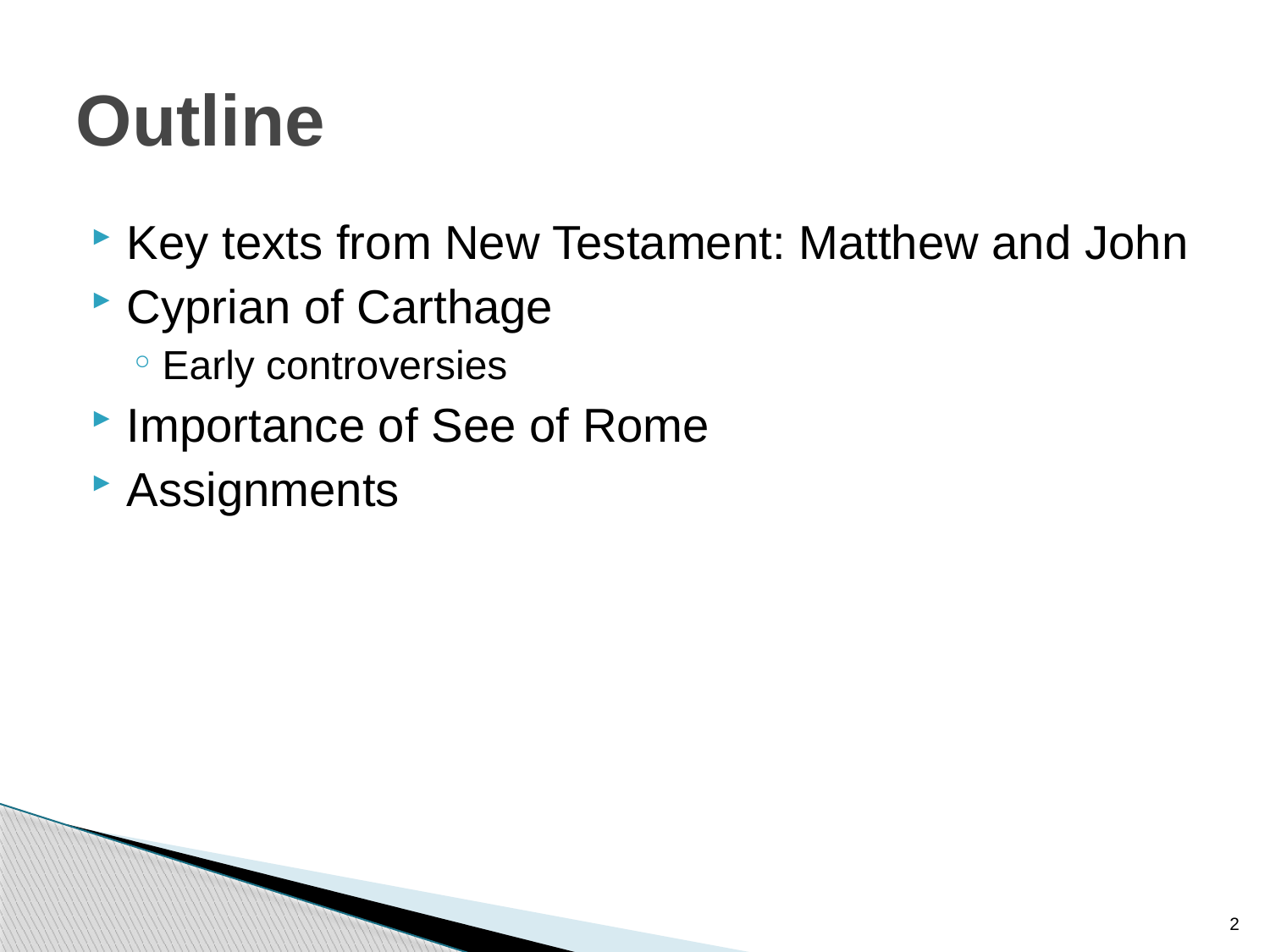

# Outline
Key texts from New Testament: Matthew and John
Cyprian of Carthage
Early controversies
Importance of See of Rome
Assignments
2